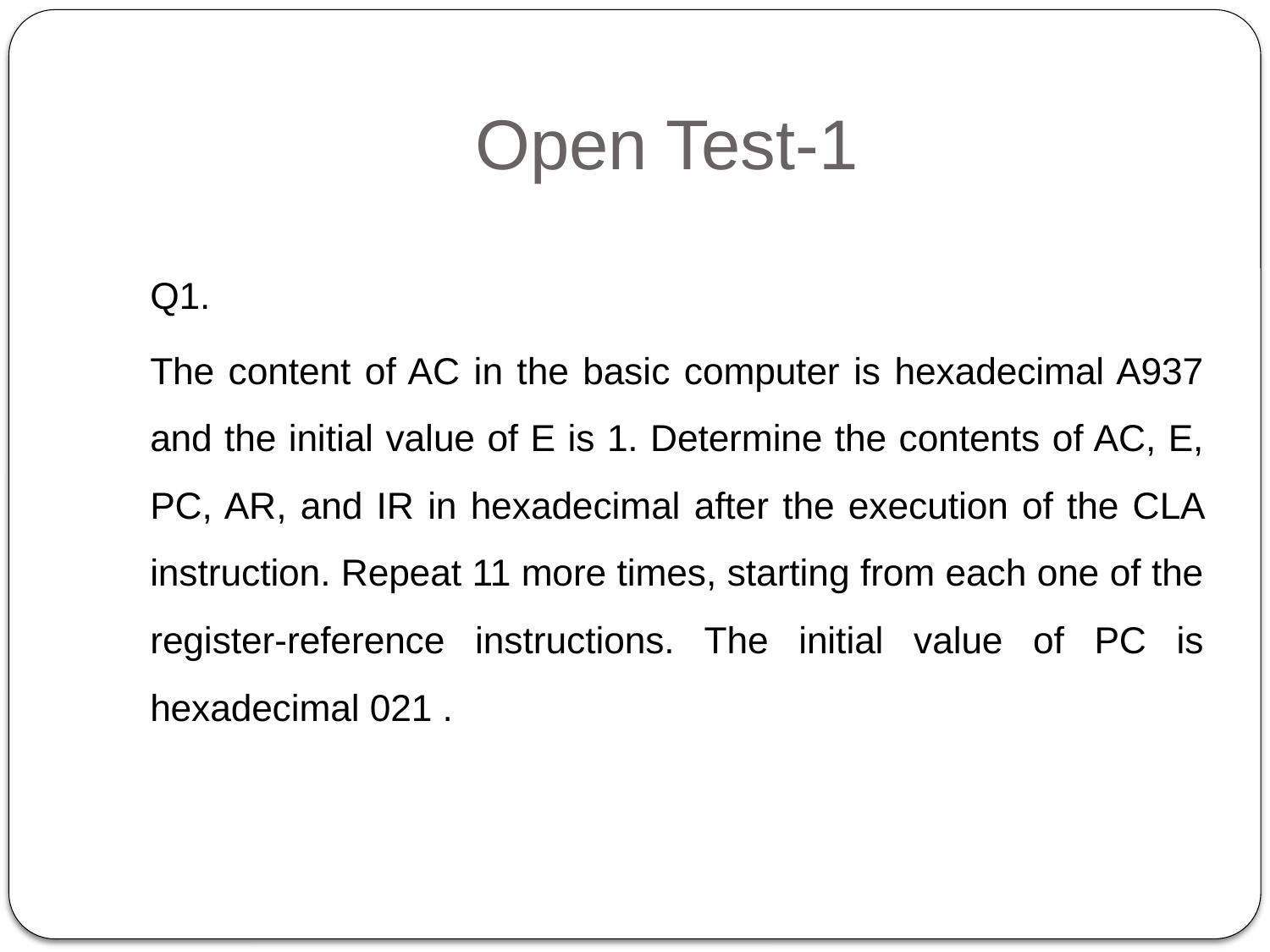

# Open Test-1
Q1.
The content of AC in the basic computer is hexadecimal A937 and the initial value of E is 1. Determine the contents of AC, E, PC, AR, and IR in hexadecimal after the execution of the CLA instruction. Repeat 11 more times, starting from each one of the register-reference instructions. The initial value of PC is hexadecimal 021 .